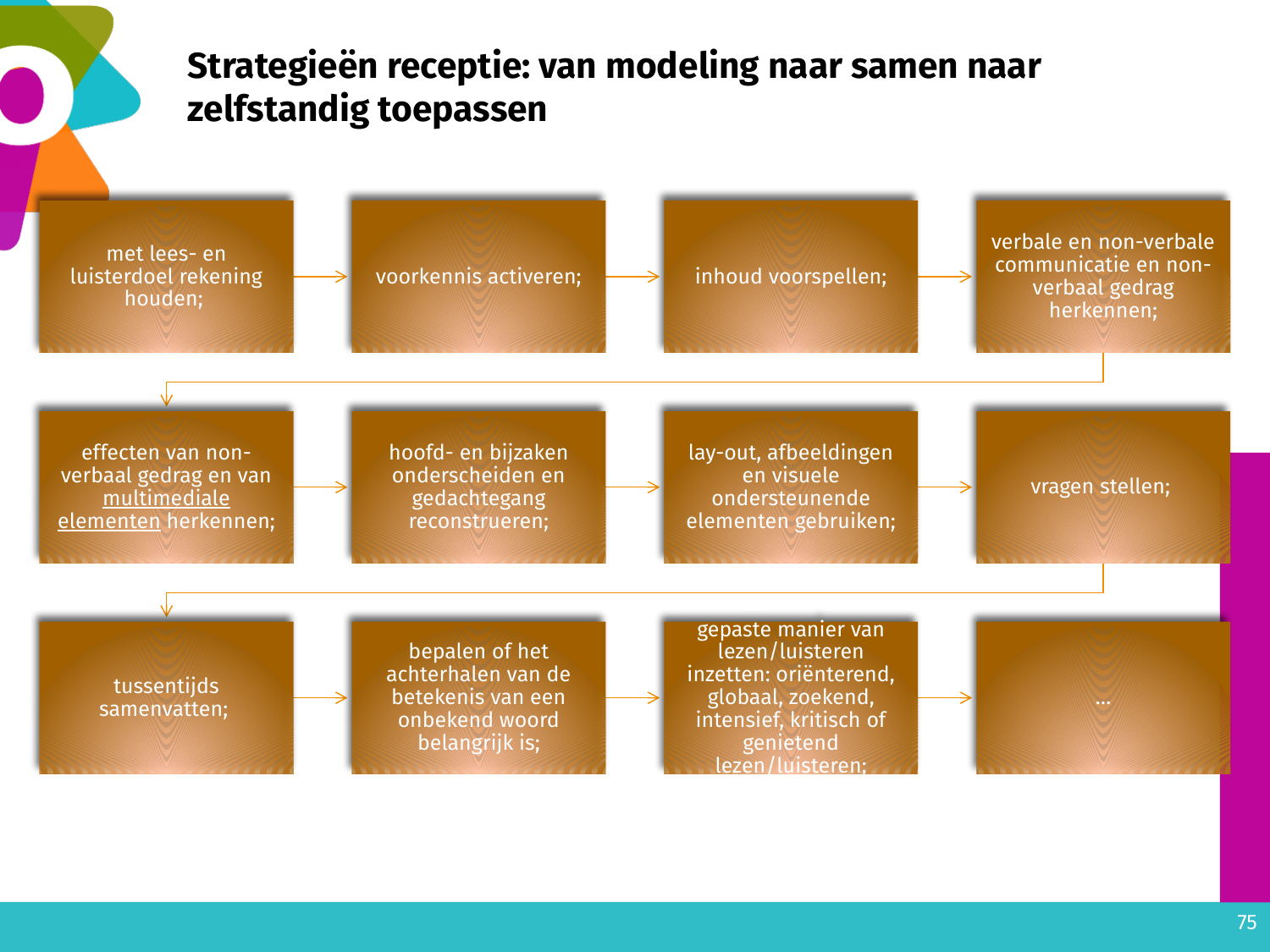

# Strategieën receptie: van modeling naar samen naar zelfstandig toepassen

met lees- en luisterdoel rekening houden;

voorkennis activeren;

inhoud voorspellen;

verbale en non-verbale communicatie en non-verbaal gedrag herkennen;

effecten van non-verbaal gedrag en van multimediale elementen herkennen;

hoofd- en bijzaken onderscheiden en gedachtegang reconstrueren;

lay-out, afbeeldingen en visuele ondersteunende elementen gebruiken;

vragen stellen;

tussentijds samenvatten;

bepalen of het achterhalen van de betekenis van een onbekend woord belangrijk is;

gepaste manier van lezen/luisteren inzetten: oriënterend, globaal, zoekend, intensief, kritisch of genietend lezen/luisteren;
…
75